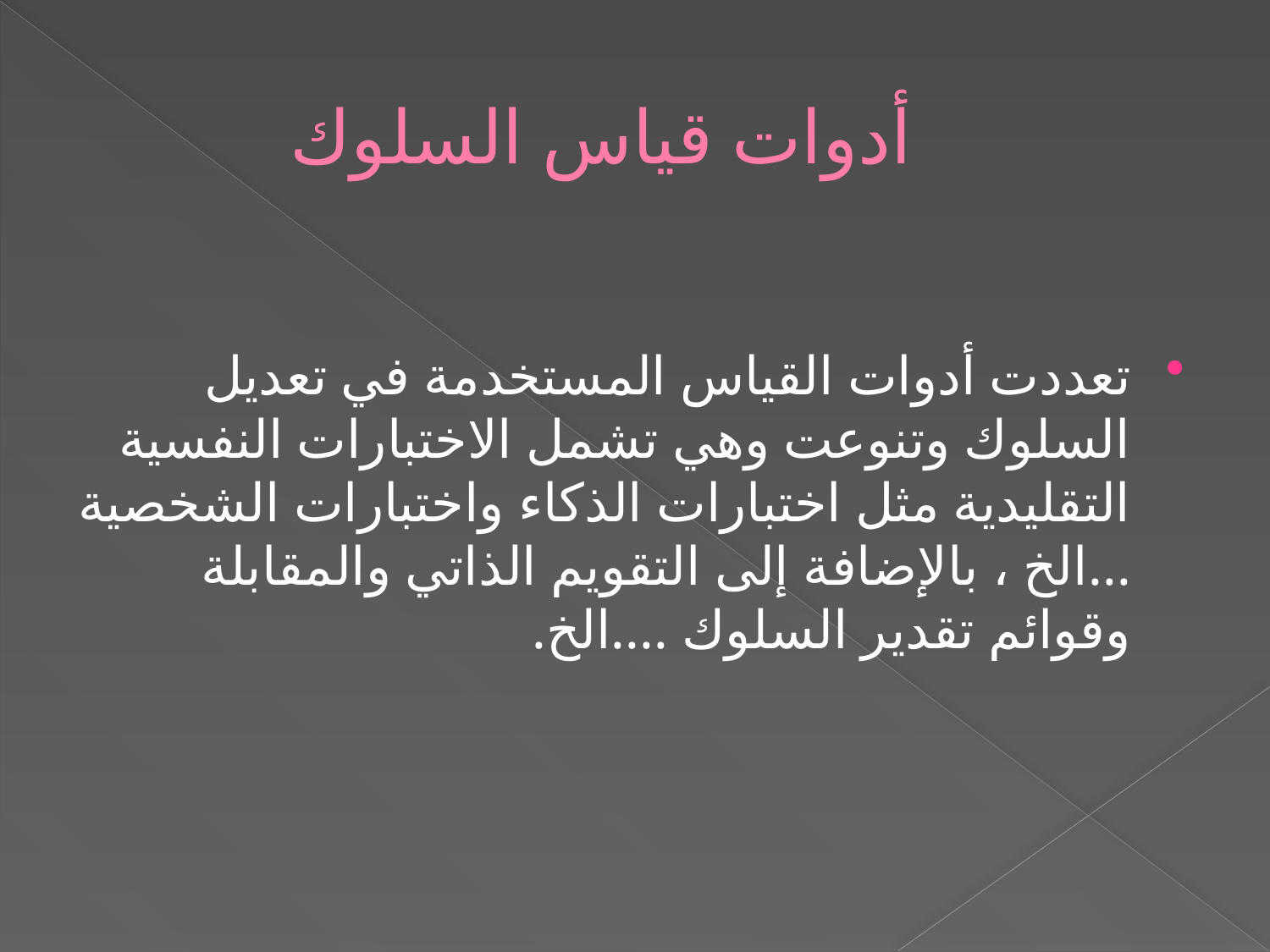

# أدوات قياس السلوك

تعددت أدوات القياس المستخدمة في تعديل السلوك وتنوعت وهي تشمل الاختبارات النفسية التقليدية مثل اختبارات الذكاء واختبارات الشخصية ...الخ ، بالإضافة إلى التقويم الذاتي والمقابلة وقوائم تقدير السلوك ....الخ.